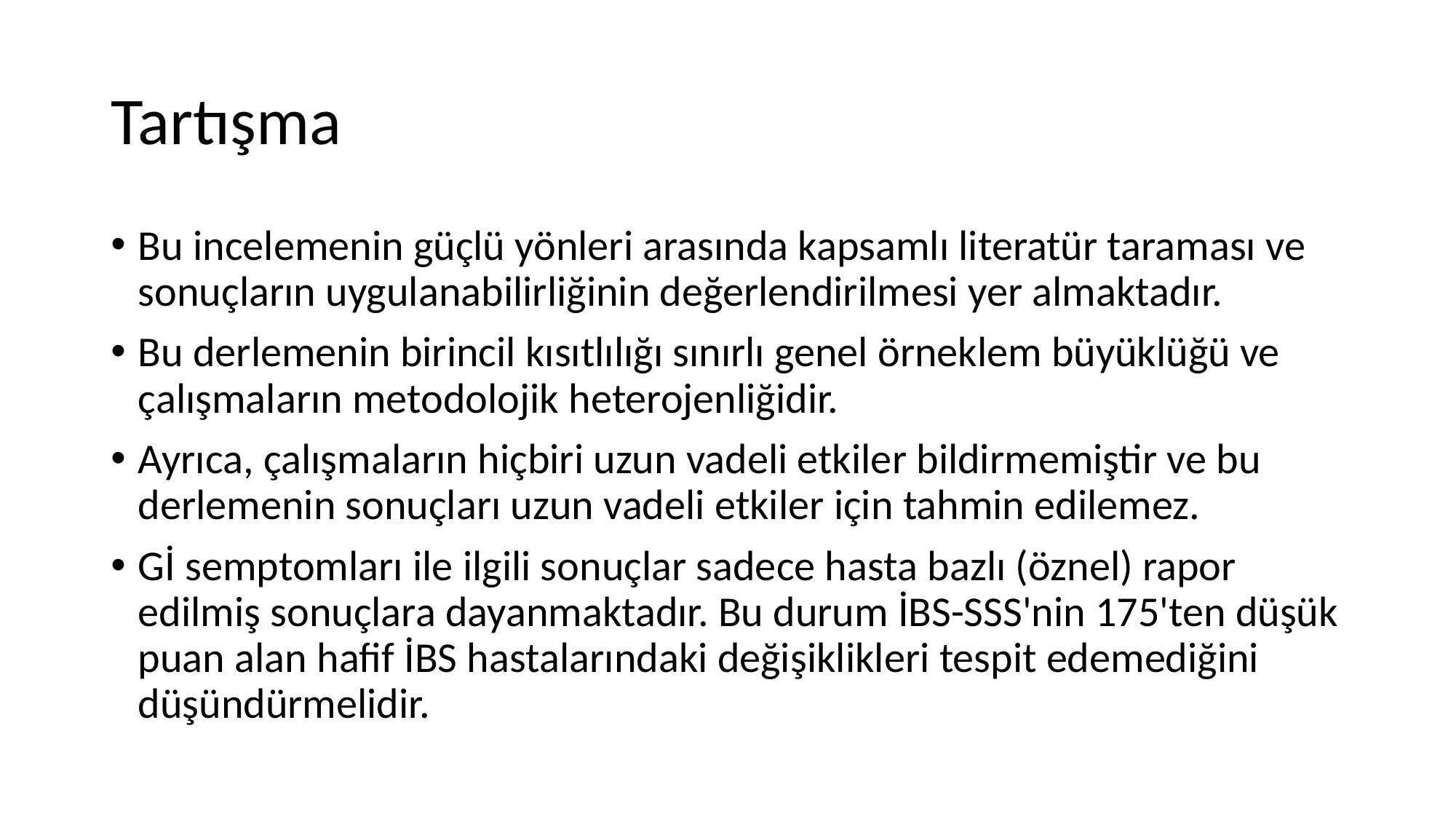

# Tartışma
Bu incelemenin güçlü yönleri arasında kapsamlı literatür taraması ve sonuçların uygulanabilirliğinin değerlendirilmesi yer almaktadır.
Bu derlemenin birincil kısıtlılığı sınırlı genel örneklem büyüklüğü ve çalışmaların metodolojik heterojenliğidir.
Ayrıca, çalışmaların hiçbiri uzun vadeli etkiler bildirmemiştir ve bu derlemenin sonuçları uzun vadeli etkiler için tahmin edilemez.
Gİ semptomları ile ilgili sonuçlar sadece hasta bazlı (öznel) rapor edilmiş sonuçlara dayanmaktadır. Bu durum İBS-SSS'nin 175'ten düşük puan alan hafif İBS hastalarındaki değişiklikleri tespit edemediğini düşündürmelidir.